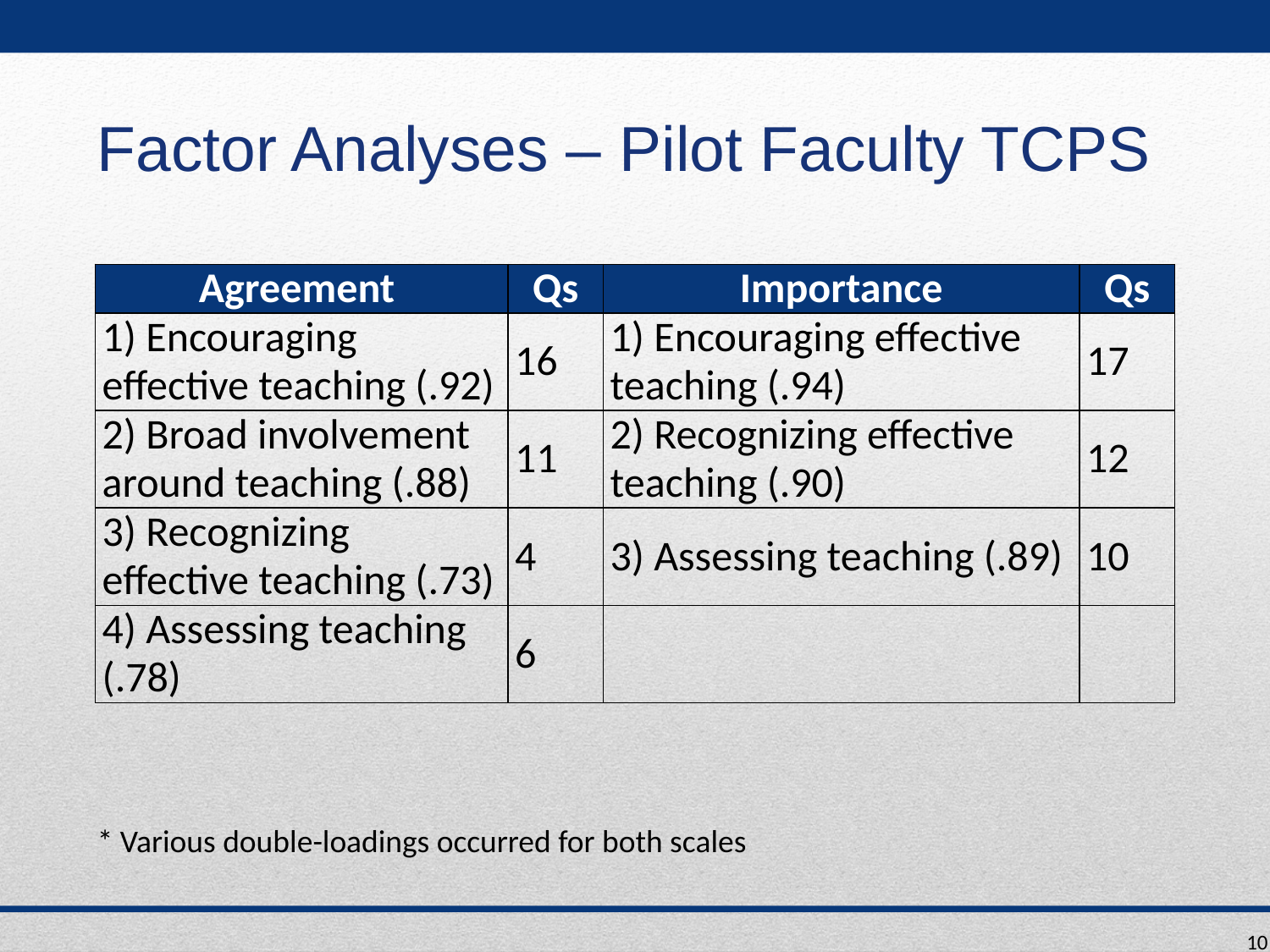

# Factor Analyses – Pilot Faculty TCPS
| Agreement | Qs | Importance | Qs |
| --- | --- | --- | --- |
| 1) Encouraging effective teaching (.92) | 16 | 1) Encouraging effective teaching (.94) | 17 |
| 2) Broad involvement around teaching (.88) | 11 | 2) Recognizing effective teaching (.90) | 12 |
| 3) Recognizing effective teaching (.73) | 4 | 3) Assessing teaching (.89) | 10 |
| 4) Assessing teaching (.78) | 6 |  |  |
* Various double-loadings occurred for both scales
10